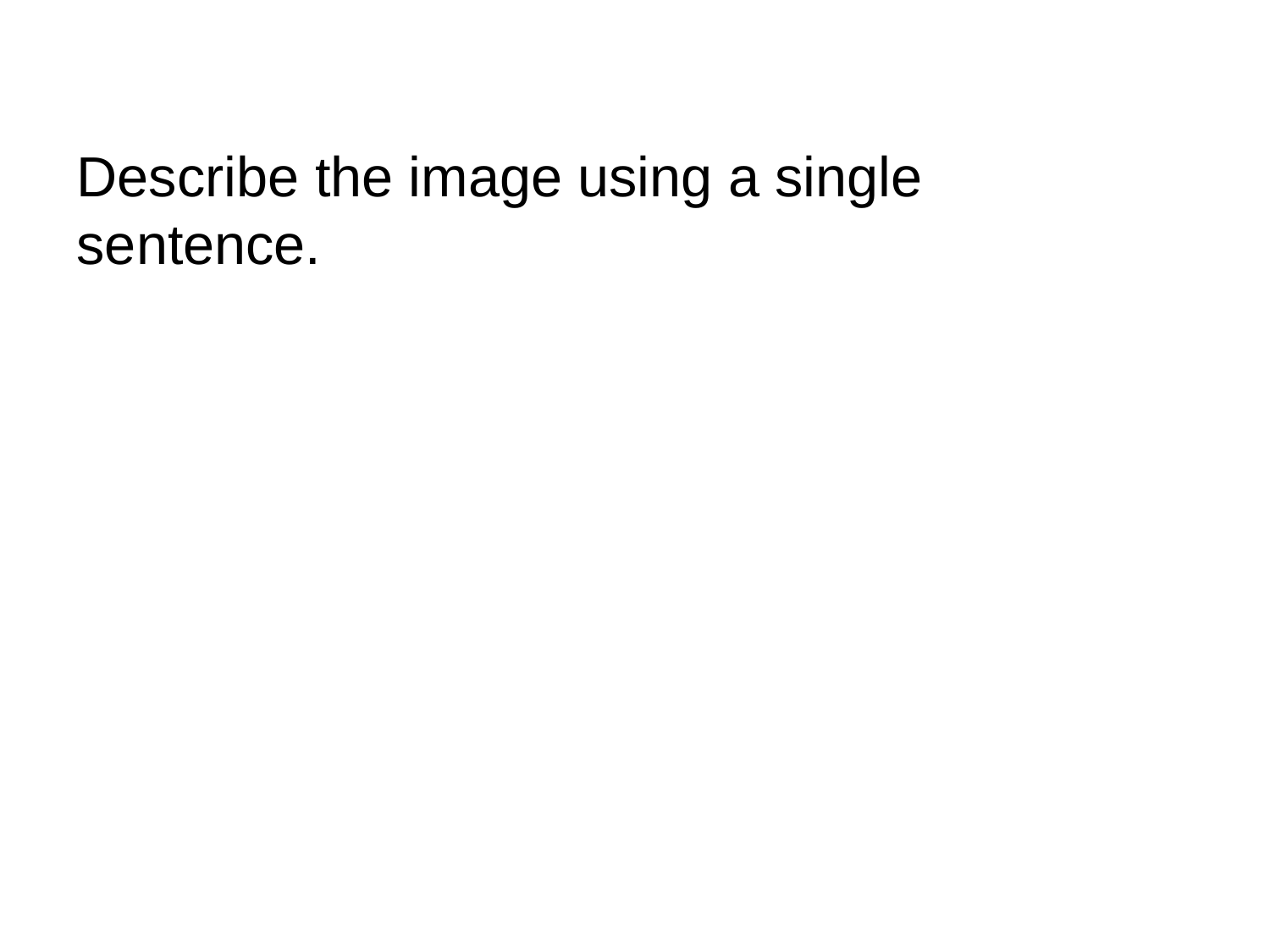

Describe the image using a single sentence.